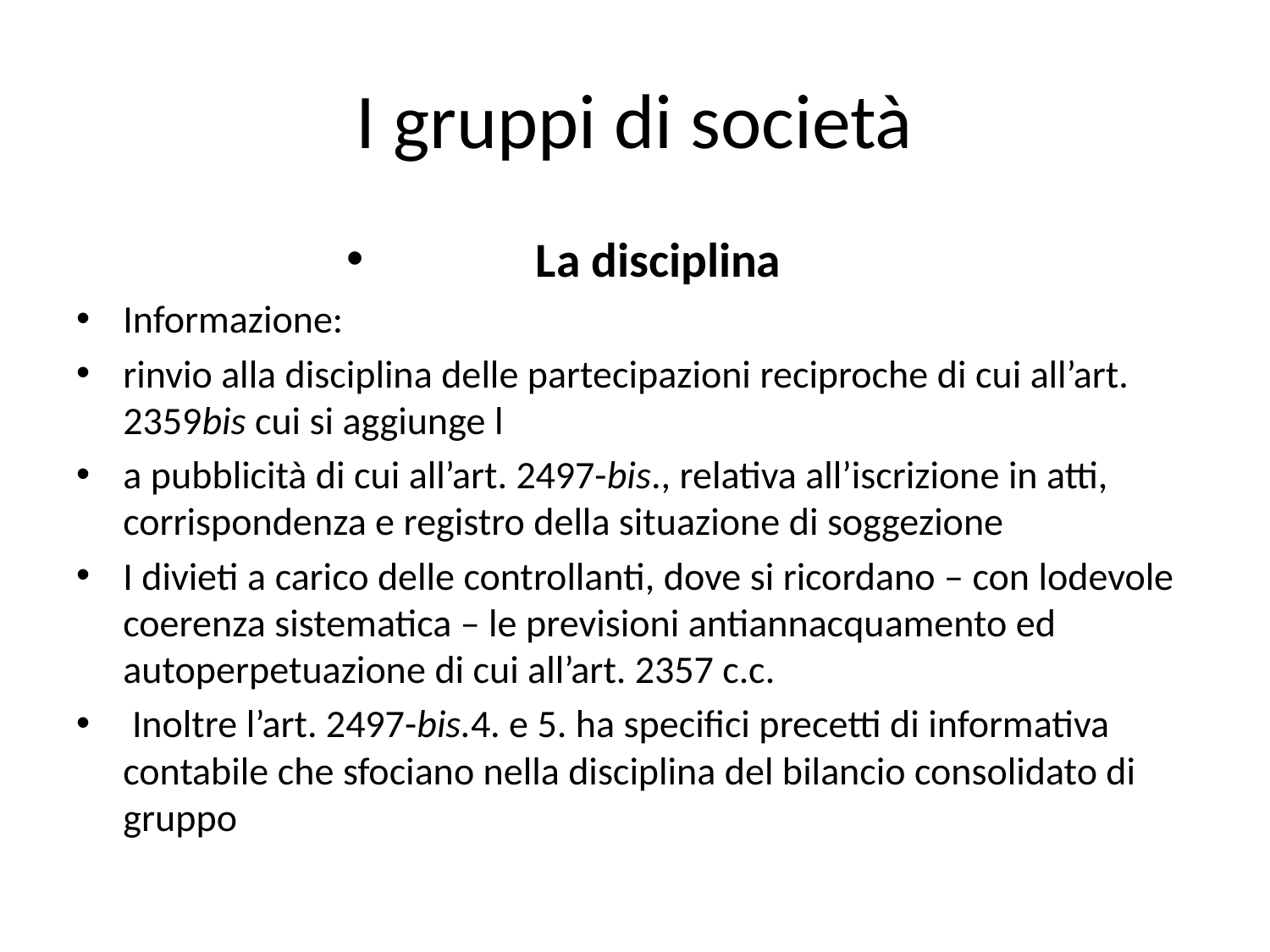

# I gruppi di società
La disciplina
Informazione:
rinvio alla disciplina delle partecipazioni reciproche di cui all’art. 2359bis cui si aggiunge l
a pubblicità di cui all’art. 2497-bis., relativa all’iscrizione in atti, corrispondenza e registro della situazione di soggezione
I divieti a carico delle controllanti, dove si ricordano – con lodevole coerenza sistematica – le previsioni antiannacquamento ed autoperpetuazione di cui all’art. 2357 c.c.
 Inoltre l’art. 2497-bis.4. e 5. ha specifici precetti di informativa contabile che sfociano nella disciplina del bilancio consolidato di gruppo